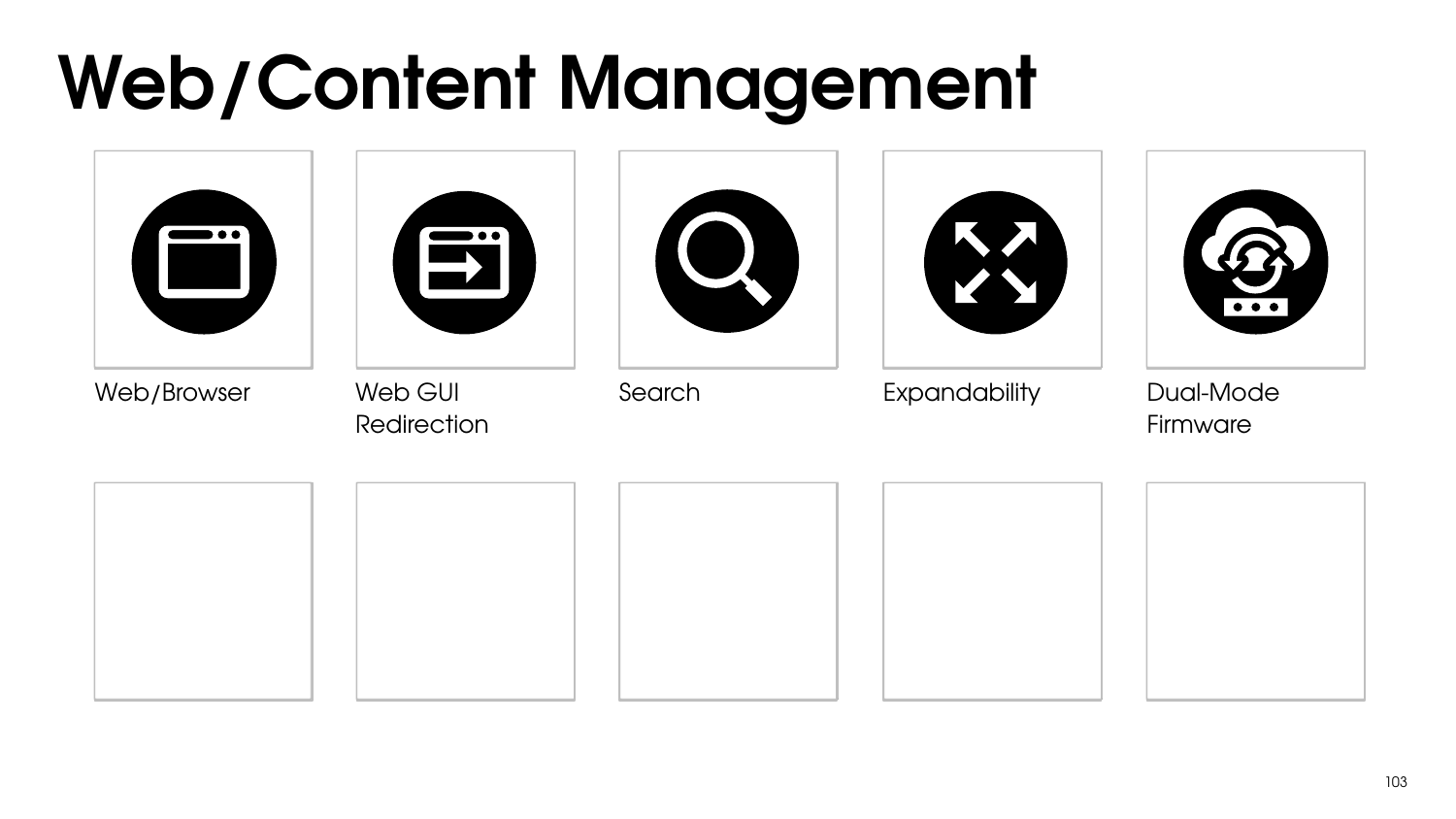

# Web/Content Management

Web/Browser
Web GUI Redirection
Search
Expandability
Dual-Mode Firmware